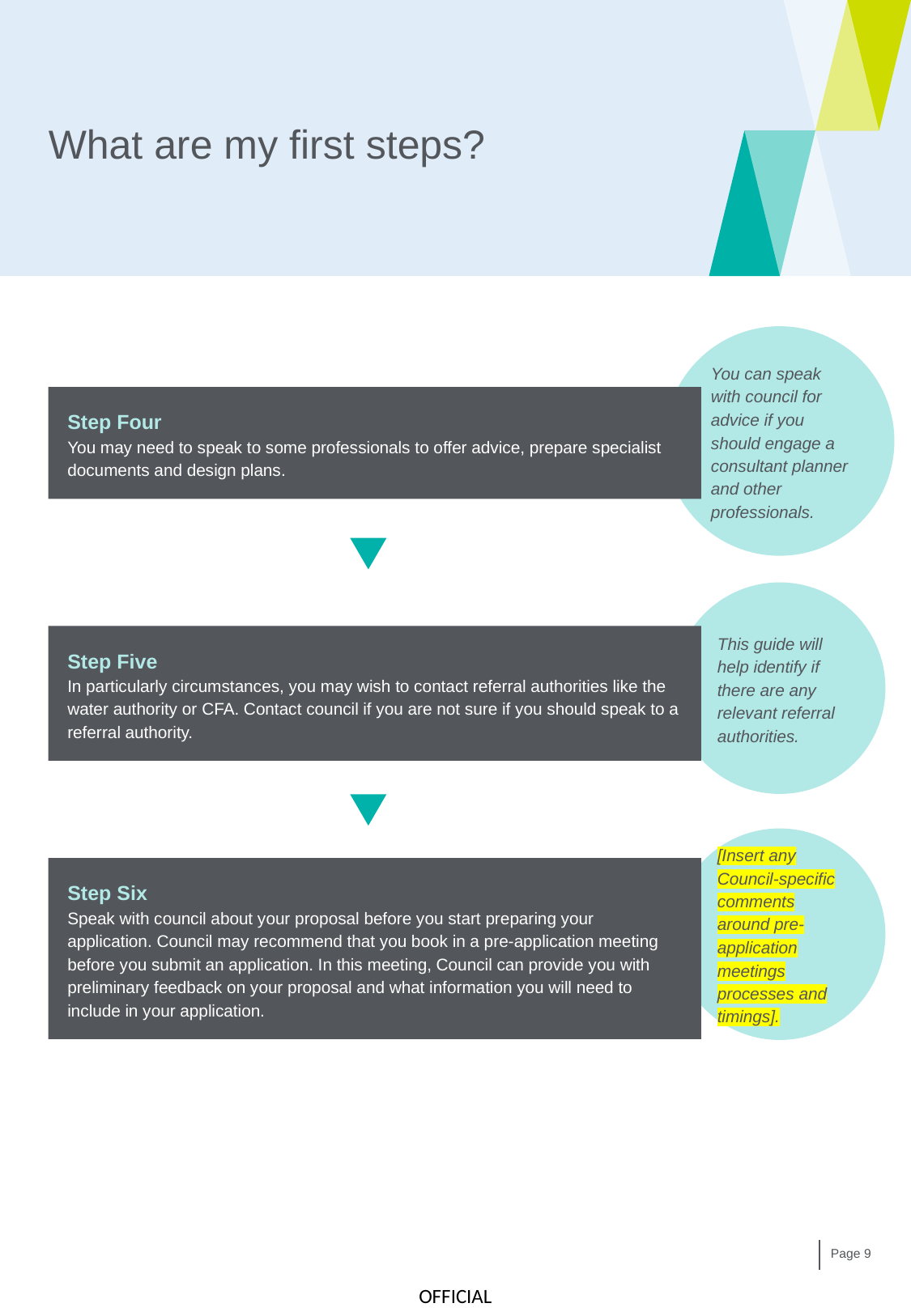

# What are my first steps?
You can speak with council for advice if you should engage a consultant planner and other professionals.
Step Four
You may need to speak to some professionals to offer advice, prepare specialist documents and design plans.

This guide will help identify if there are any relevant referral authorities.
Step Five
In particularly circumstances, you may wish to contact referral authorities like the water authority or CFA. Contact council if you are not sure if you should speak to a referral authority.

[Insert any Council-specific comments around pre-application meetings processes and timings].
Step Six
Speak with council about your proposal before you start preparing your application. Council may recommend that you book in a pre-application meeting before you submit an application. In this meeting, Council can provide you with preliminary feedback on your proposal and what information you will need to include in your application.
Page 9